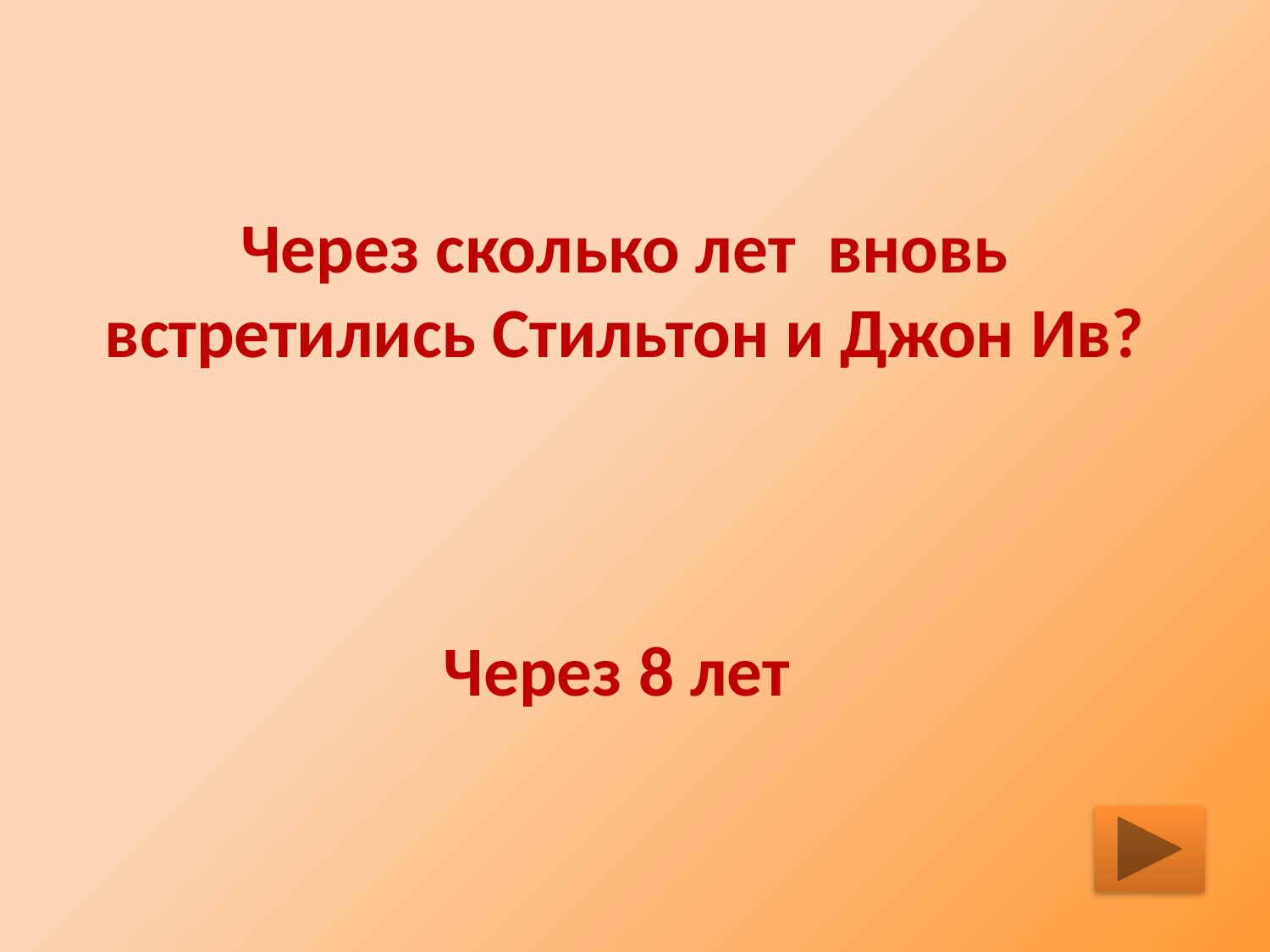

Через сколько лет  вновь встретились Стильтон и Джон Ив?

Через 8 лет